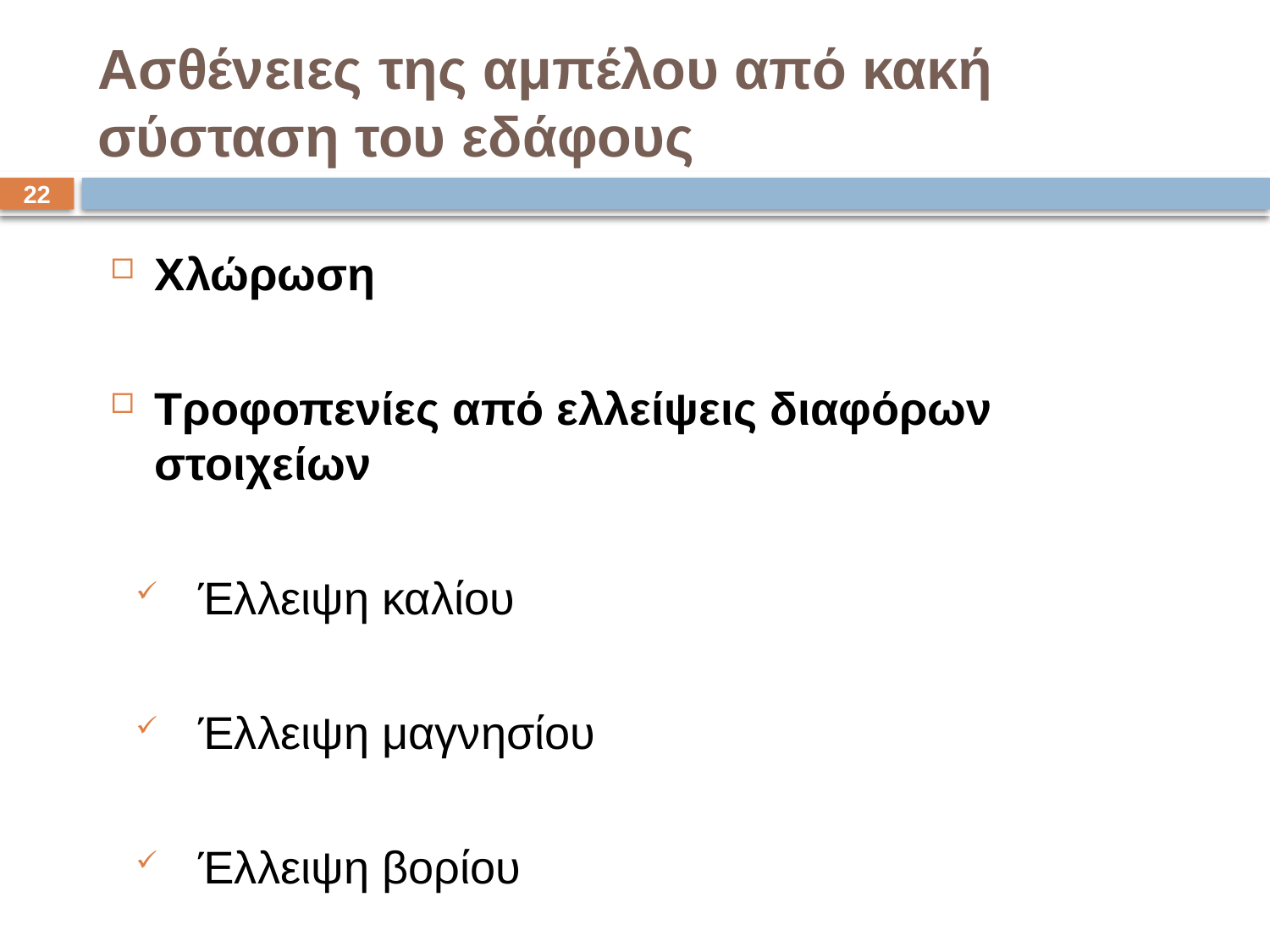

# Ασθένειες της αμπέλου από κακή σύσταση του εδάφους
22
Χλώρωση

Τροφοπενίες από ελλείψεις διαφόρων στοιχείων

Έλλειψη καλίου

Έλλειψη μαγνησίου

Έλλειψη βορίου